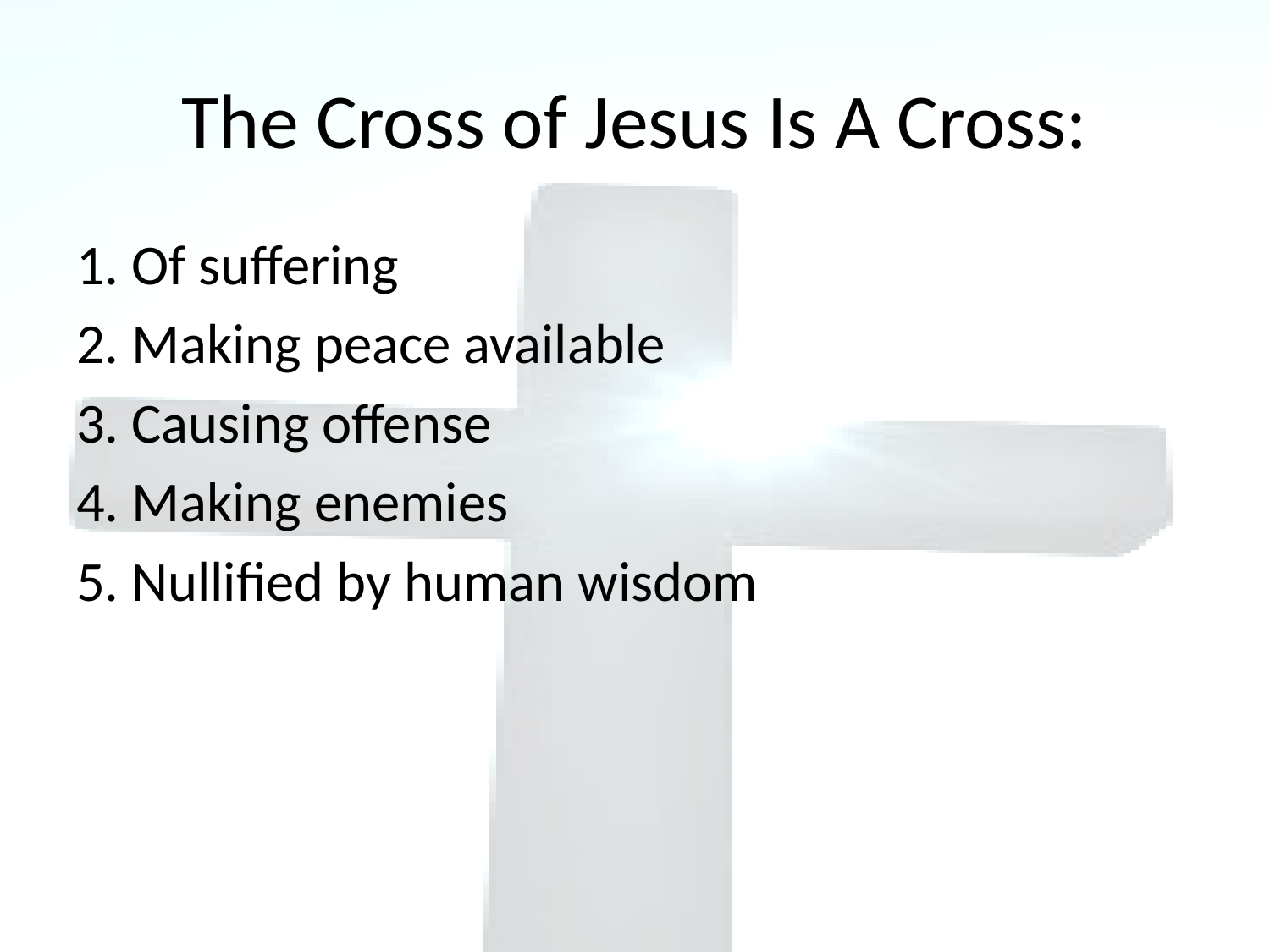

# The Cross of Jesus Is A Cross:
1. Of suffering
2. Making peace available
3. Causing offense
4. Making enemies
5. Nullified by human wisdom